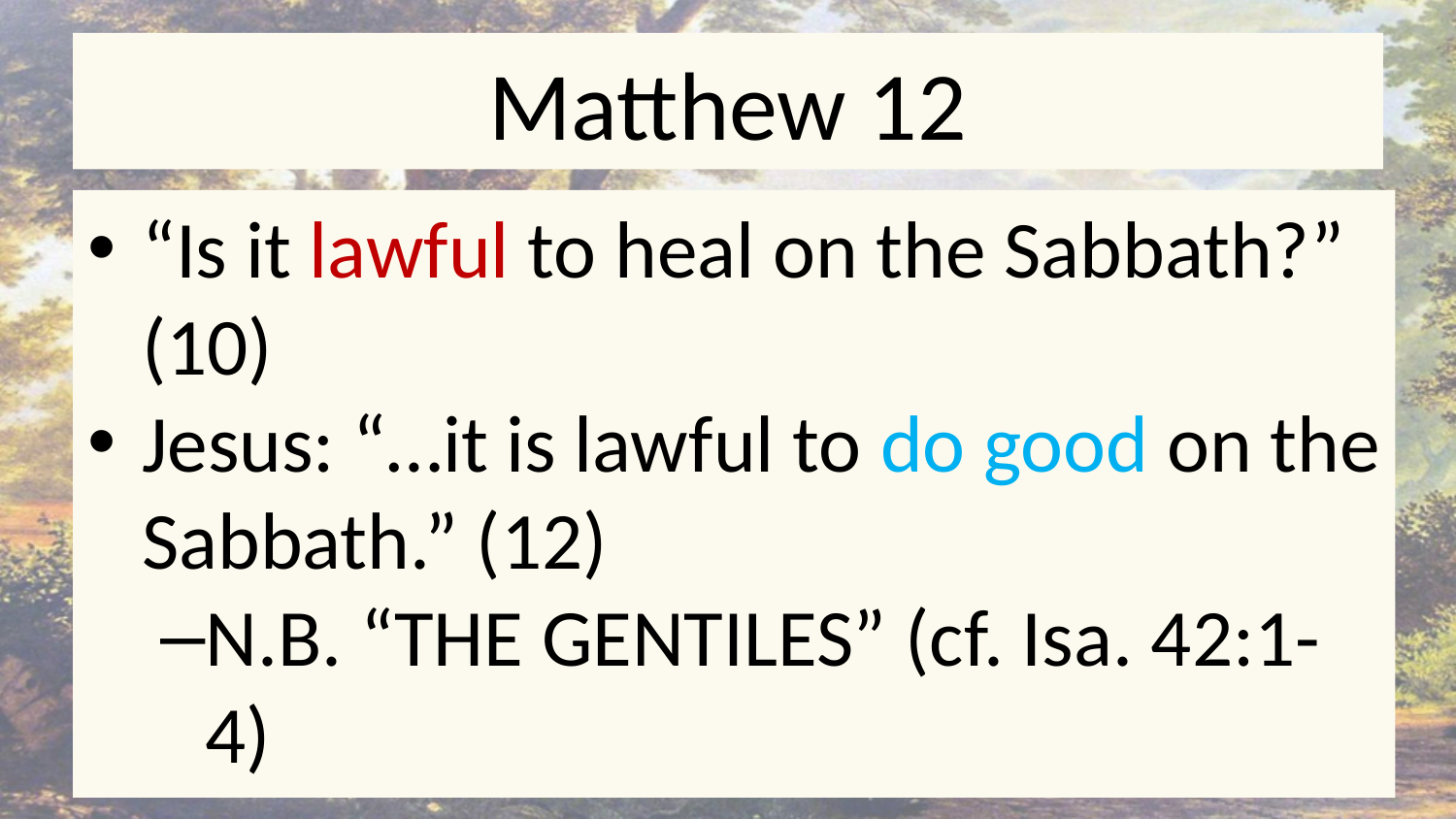

# Matthew 12
“Is it lawful to heal on the Sabbath?” (10)
Jesus: “…it is lawful to do good on the Sabbath.” (12)
N.B. “the Gentiles” (cf. Isa. 42:1-4)